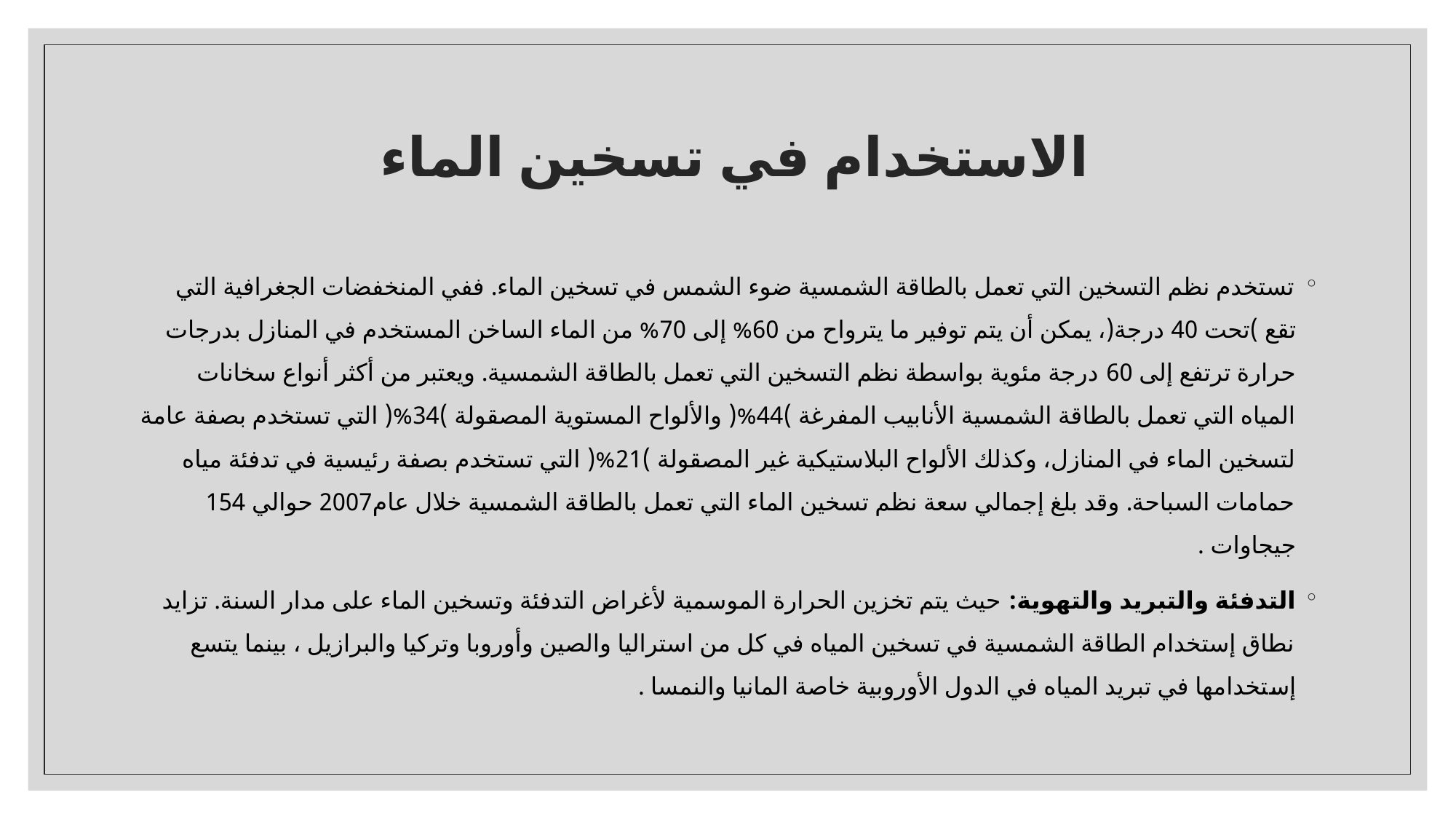

# الاستخدام في تسخين الماء
تستخدم نظم التسخين التي تعمل بالطاقة الشمسية ضوء الشمس في تسخين الماء. ففي المنخفضات الجغرافية التي تقع )تحت 40 درجة(، يمكن أن يتم توفير ما يترواح من 60% إلى 70% من الماء الساخن المستخدم في المنازل بدرجات حرارة ترتفع إلى 60 درجة مئوية بواسطة نظم التسخين التي تعمل بالطاقة الشمسية. ويعتبر من أكثر أنواع سخانات المياه التي تعمل بالطاقة الشمسية الأنابيب المفرغة )44%( والألواح المستوية المصقولة )34%( التي تستخدم بصفة عامة لتسخين الماء في المنازل، وكذلك الألواح البلاستيكية غير المصقولة )21%( التي تستخدم بصفة رئيسية في تدفئة مياه حمامات السباحة. وقد بلغ إجمالي سعة نظم تسخين الماء التي تعمل بالطاقة الشمسية خلال عام2007 حوالي 154 جيجاوات .
التدفئة والتبريد والتهوية: حيث يتم تخزين الحرارة الموسمية لأغراض التدفئة وتسخين الماء على مدار السنة. تزايد نطاق إستخدام الطاقة الشمسية في تسخين المياه في كل من استراليا والصين وأوروبا وتركيا والبرازيل ، بينما يتسع إستخدامها في تبريد المياه في الدول الأوروبية خاصة المانيا والنمسا .